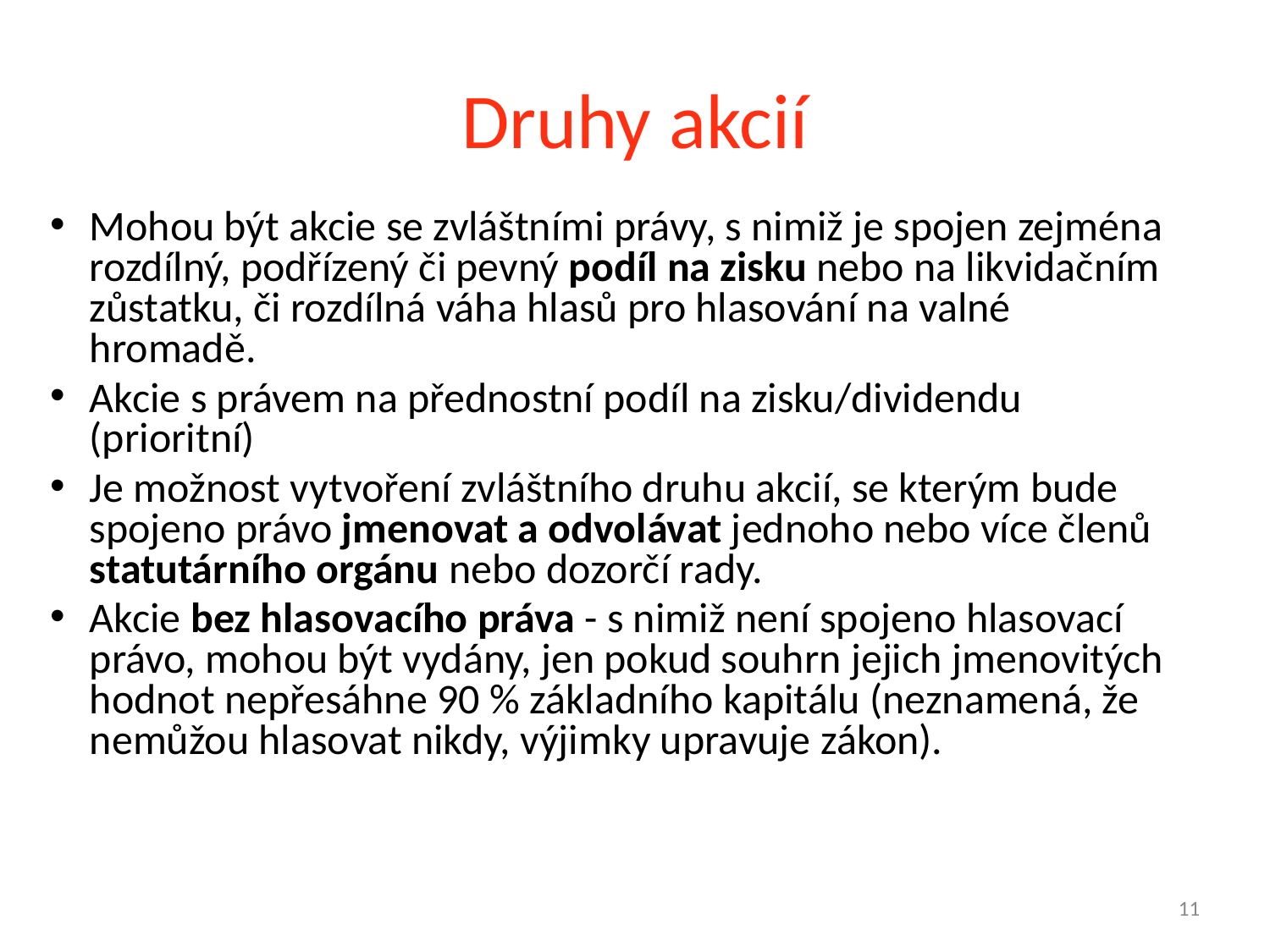

# Druhy akcií
Mohou být akcie se zvláštními právy, s nimiž je spojen zejména rozdílný, podřízený či pevný podíl na zisku nebo na likvidačním zůstatku, či rozdílná váha hlasů pro hlasování na valné hromadě.
Akcie s právem na přednostní podíl na zisku/dividendu (prioritní)
Je možnost vytvoření zvláštního druhu akcií, se kterým bude spojeno právo jmenovat a odvolávat jednoho nebo více členů statutárního orgánu nebo dozorčí rady.
Akcie bez hlasovacího práva - s nimiž není spojeno hlasovací právo, mohou být vydány, jen pokud souhrn jejich jmenovitých hodnot nepřesáhne 90 % základního kapitálu (neznamená, že nemůžou hlasovat nikdy, výjimky upravuje zákon).
11